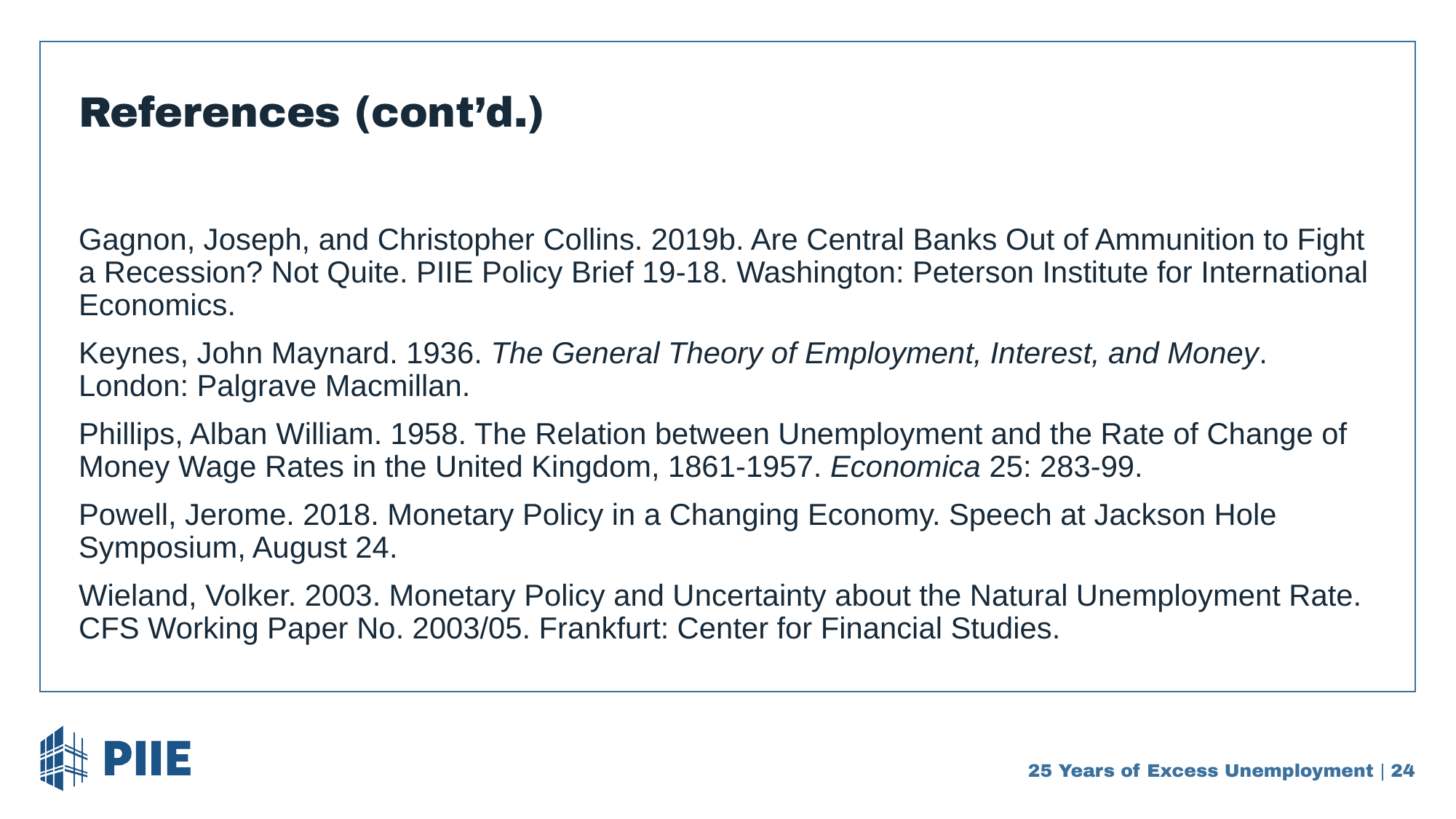

# References (cont’d.)
Gagnon, Joseph, and Christopher Collins. 2019b. Are Central Banks Out of Ammunition to Fight a Recession? Not Quite. PIIE Policy Brief 19-18. Washington: Peterson Institute for International Economics.
Keynes, John Maynard. 1936. The General Theory of Employment, Interest, and Money. London: Palgrave Macmillan.
Phillips, Alban William. 1958. The Relation between Unemployment and the Rate of Change of Money Wage Rates in the United Kingdom, 1861-1957. Economica 25: 283-99.
Powell, Jerome. 2018. Monetary Policy in a Changing Economy. Speech at Jackson Hole Symposium, August 24.
Wieland, Volker. 2003. Monetary Policy and Uncertainty about the Natural Unemployment Rate. CFS Working Paper No. 2003/05. Frankfurt: Center for Financial Studies.
 25 Years of Excess Unemployment | 24